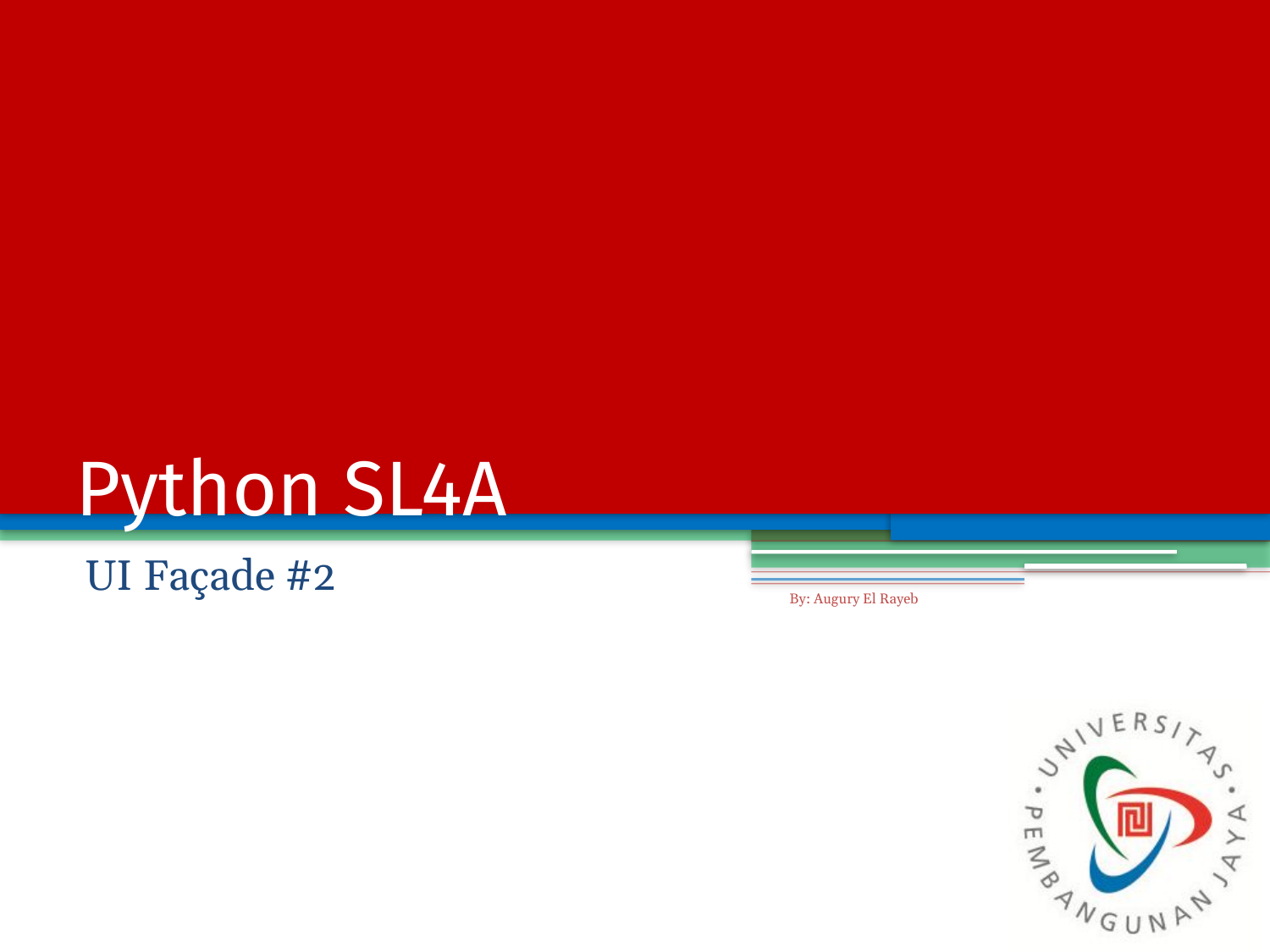

# Python SL4A
UI Façade #2
By: Augury El Rayeb